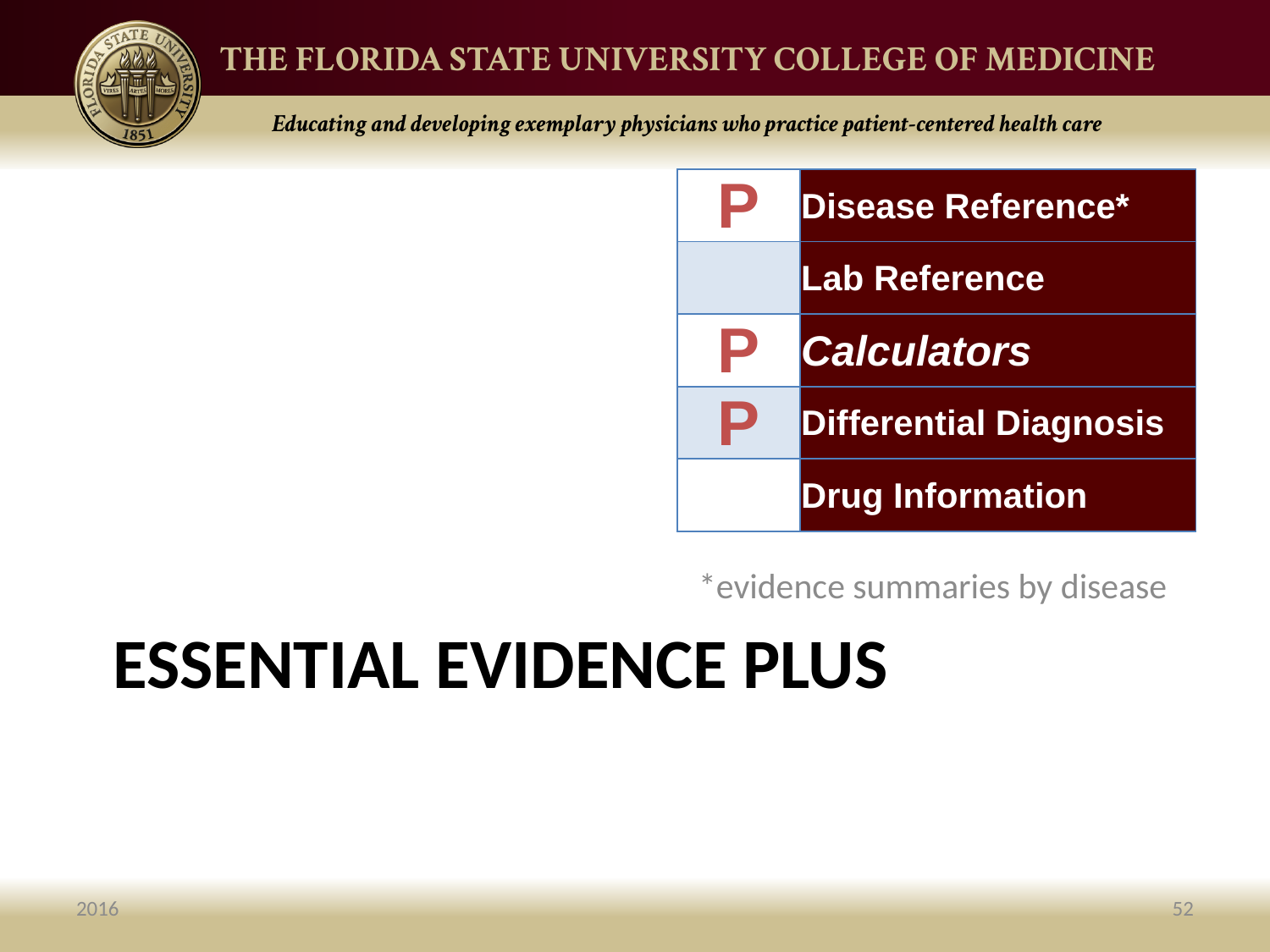

| P | Disease Reference\* |
| --- | --- |
|  | Lab Reference |
| P | Calculators |
| P | Differential Diagnosis |
|  | Drug Information |
*evidence summaries by disease
# Essential Evidence Plus
2016
52